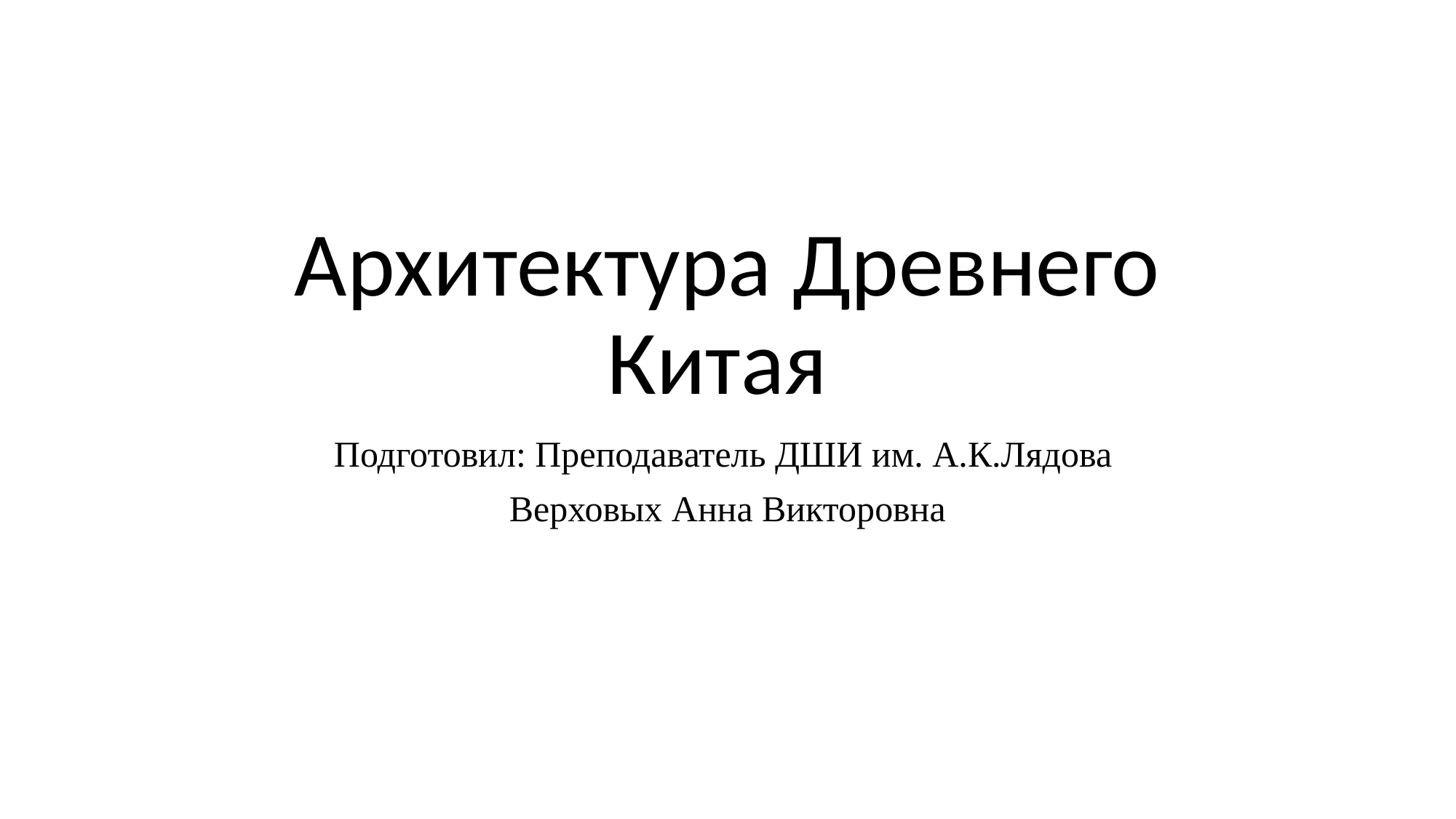

# Архитектура Древнего Китая
Подготовил: Преподаватель ДШИ им. А.К.Лядова
Верховых Анна Викторовна